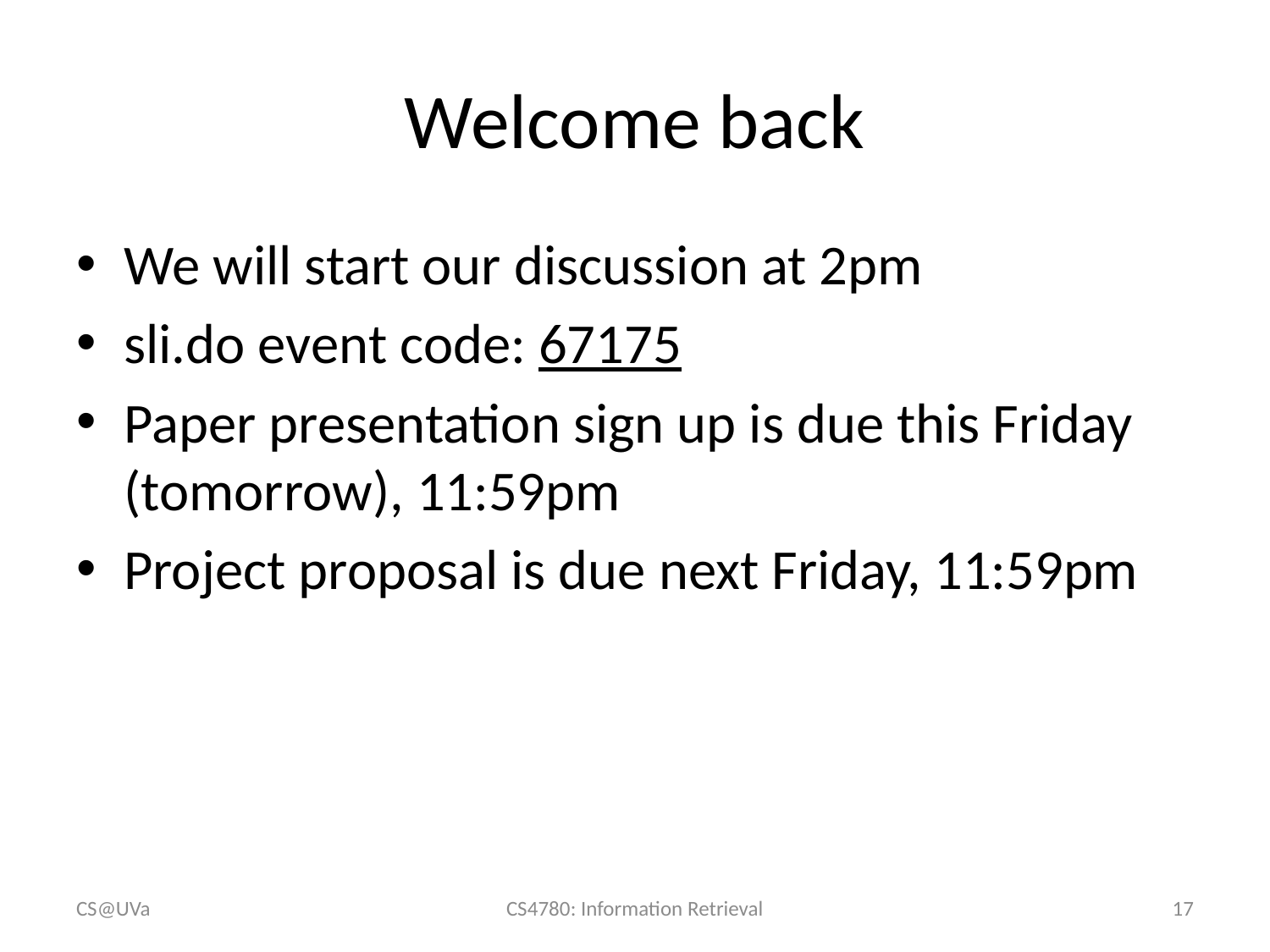

# Welcome back
We will start our discussion at 2pm
sli.do event code: 67175
Paper presentation sign up is due this Friday (tomorrow), 11:59pm
Project proposal is due next Friday, 11:59pm
CS@UVa
CS4780: Information Retrieval
17